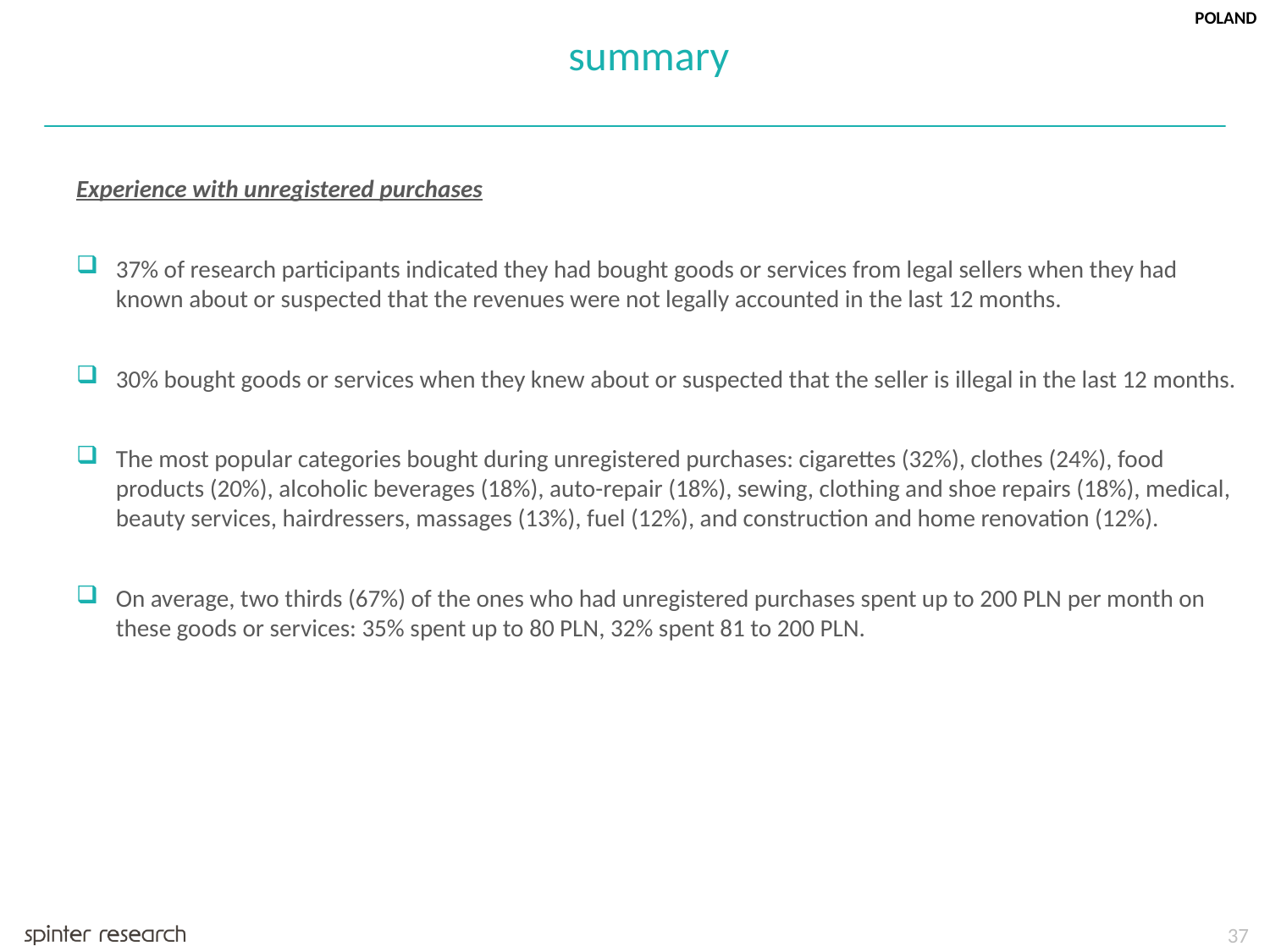

POLAND
summary

Experience with unregistered purchases

37% of research participants indicated they had bought goods or services from legal sellers when they had known about or suspected that the revenues were not legally accounted in the last 12 months.

30% bought goods or services when they knew about or suspected that the seller is illegal in the last 12 months.

The most popular categories bought during unregistered purchases: cigarettes (32%), clothes (24%), food products (20%), alcoholic beverages (18%), auto-repair (18%), sewing, clothing and shoe repairs (18%), medical, beauty services, hairdressers, massages (13%), fuel (12%), and construction and home renovation (12%).

On average, two thirds (67%) of the ones who had unregistered purchases spent up to 200 PLN per month on these goods or services: 35% spent up to 80 PLN, 32% spent 81 to 200 PLN.
37